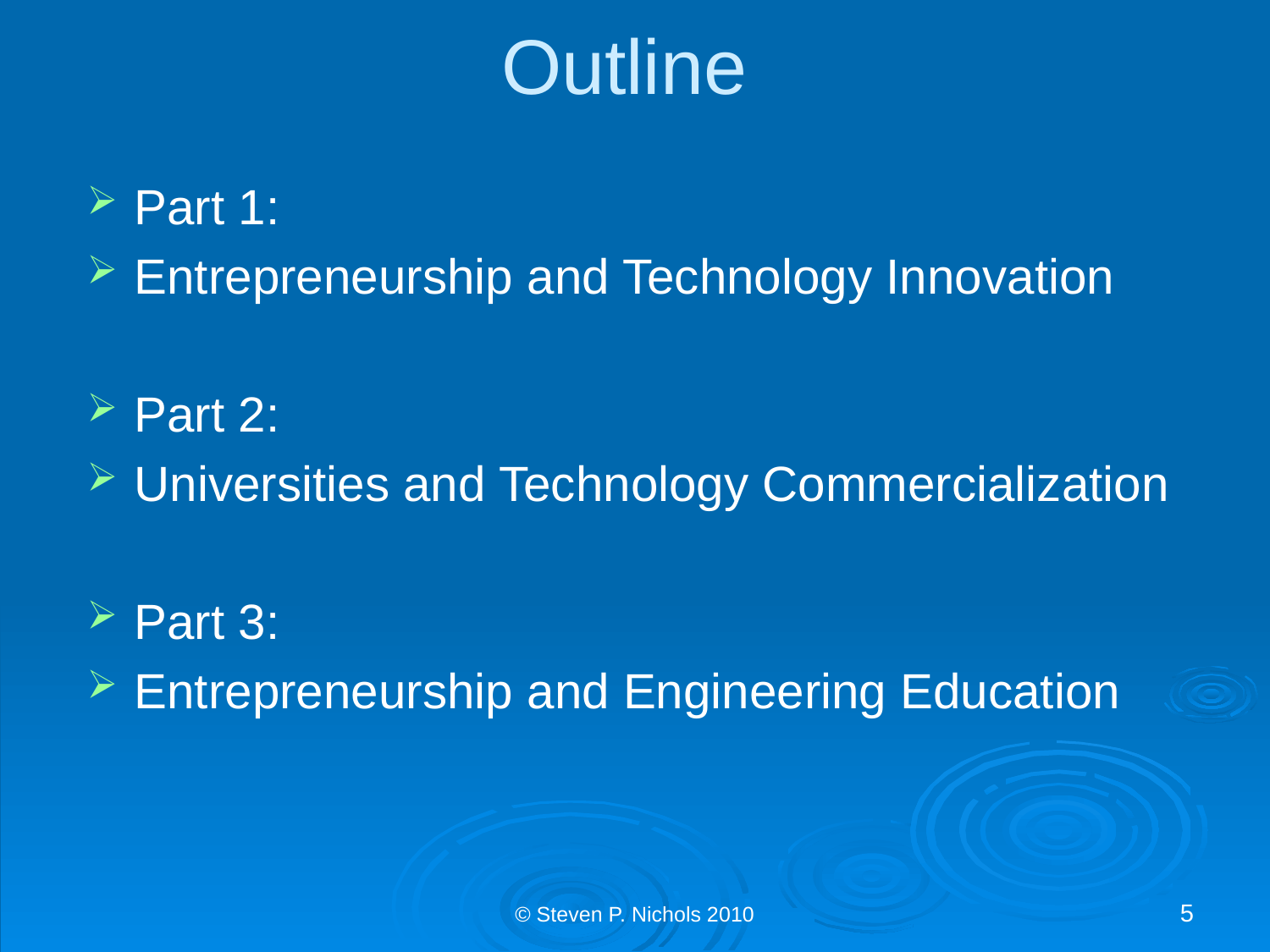

# Outline
Part 1:
Entrepreneurship and Technology Innovation

Part 2:
Universities and Technology Commercialization

Part 3:
Entrepreneurship and Engineering Education

© Steven P. Nichols 2010
5